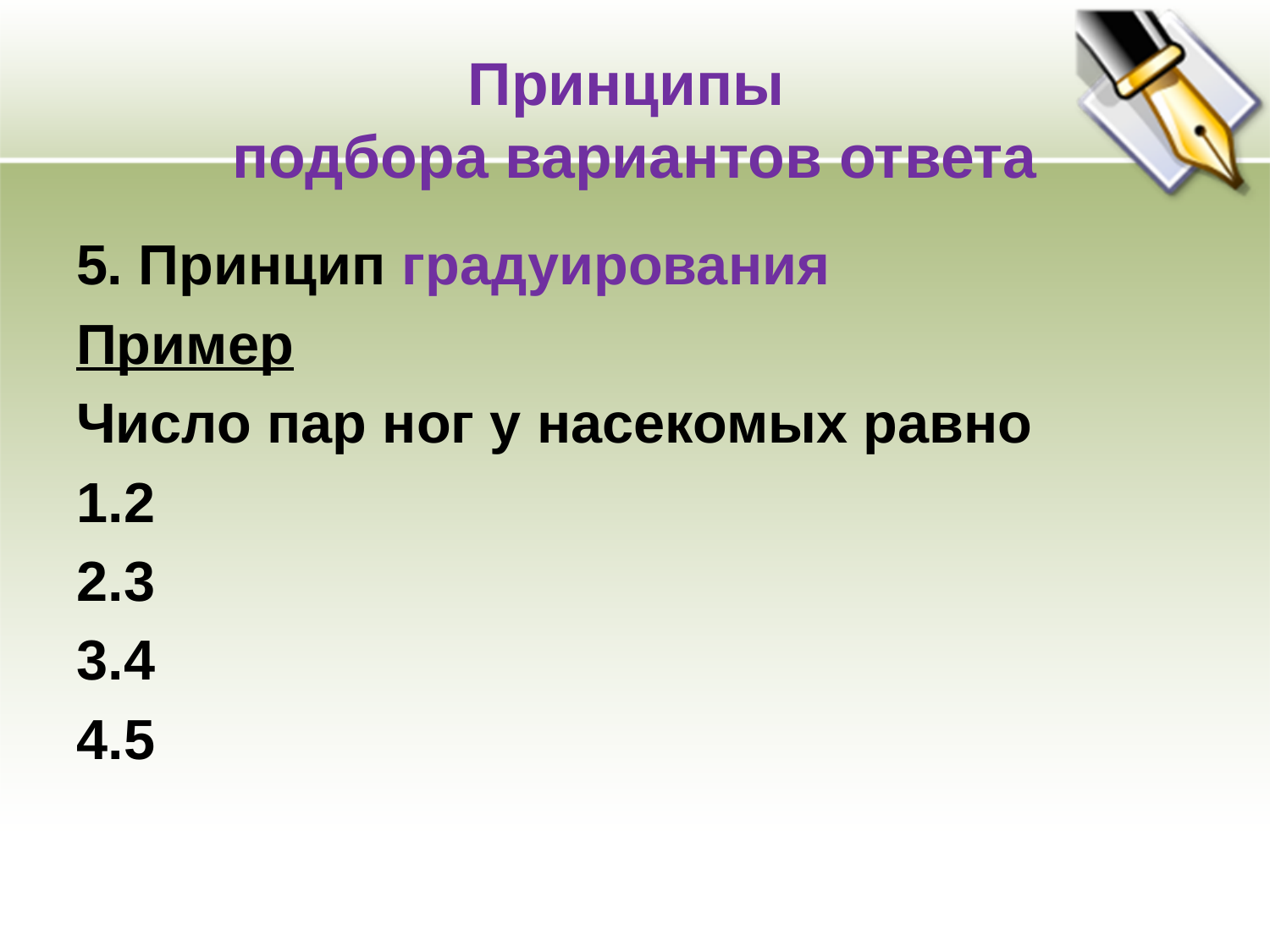

# Принципы подбора вариантов ответа
5. Принцип градуирования
Пример
Число пар ног у насекомых равно
2
3
4
5